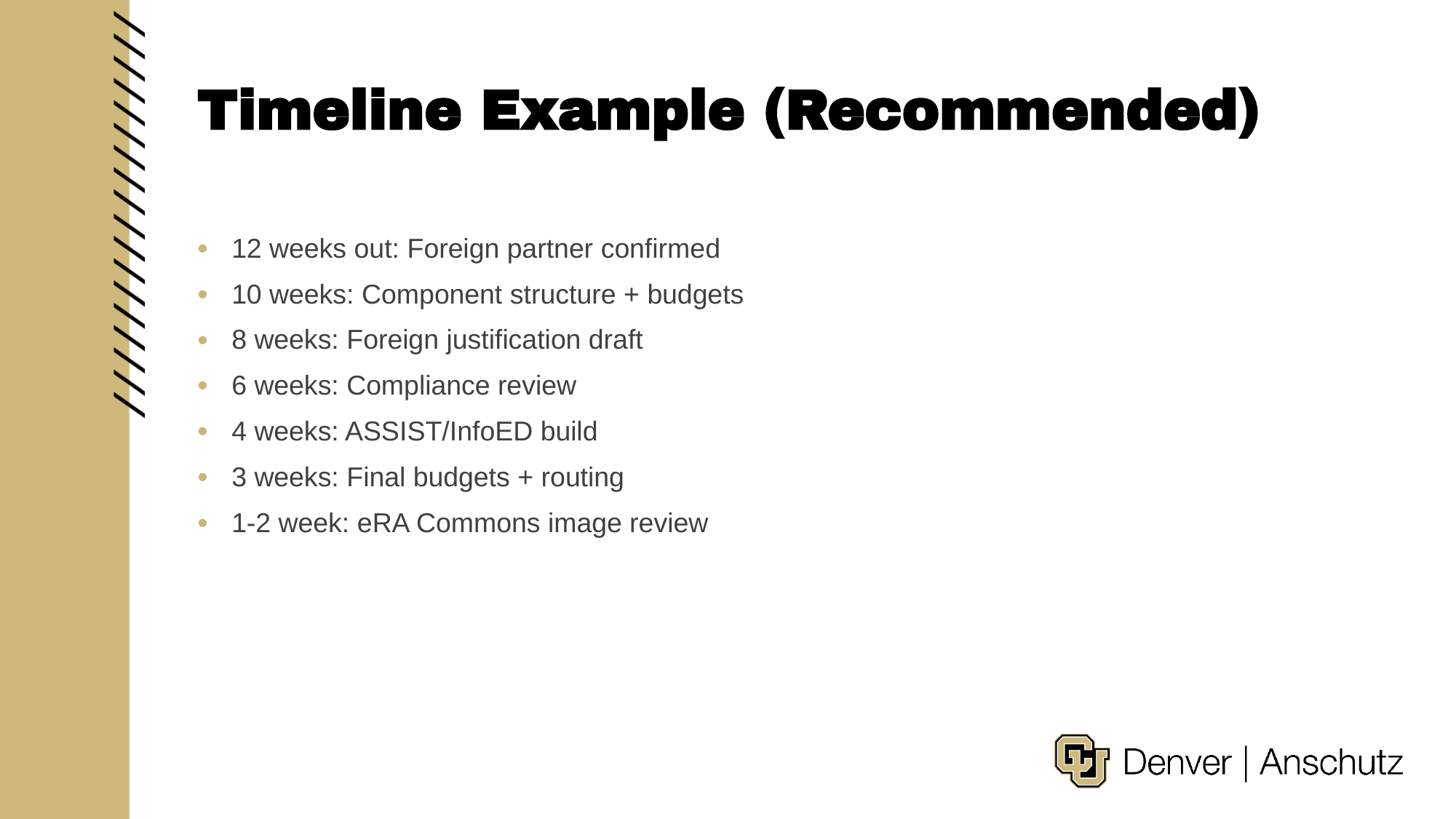

# Timeline Example (Recommended)
12 weeks out: Foreign partner confirmed
10 weeks: Component structure + budgets
8 weeks: Foreign justification draft
6 weeks: Compliance review
4 weeks: ASSIST/InfoED build
3 weeks: Final budgets + routing
1-2 week: eRA Commons image review